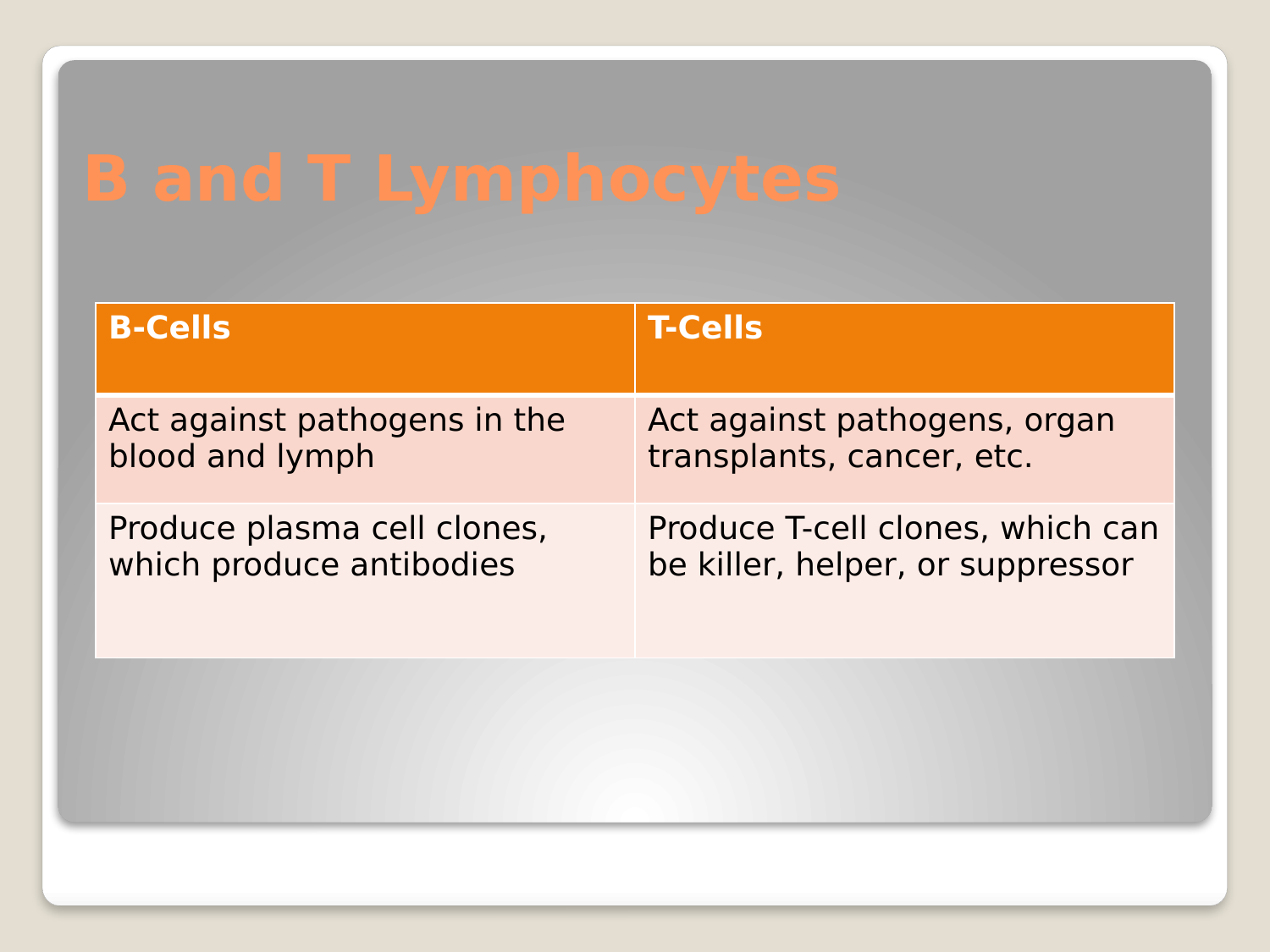

# B and T Lymphocytes
| B-Cells | T-Cells |
| --- | --- |
| Act against pathogens in the blood and lymph | Act against pathogens, organ transplants, cancer, etc. |
| Produce plasma cell clones, which produce antibodies | Produce T-cell clones, which can be killer, helper, or suppressor |